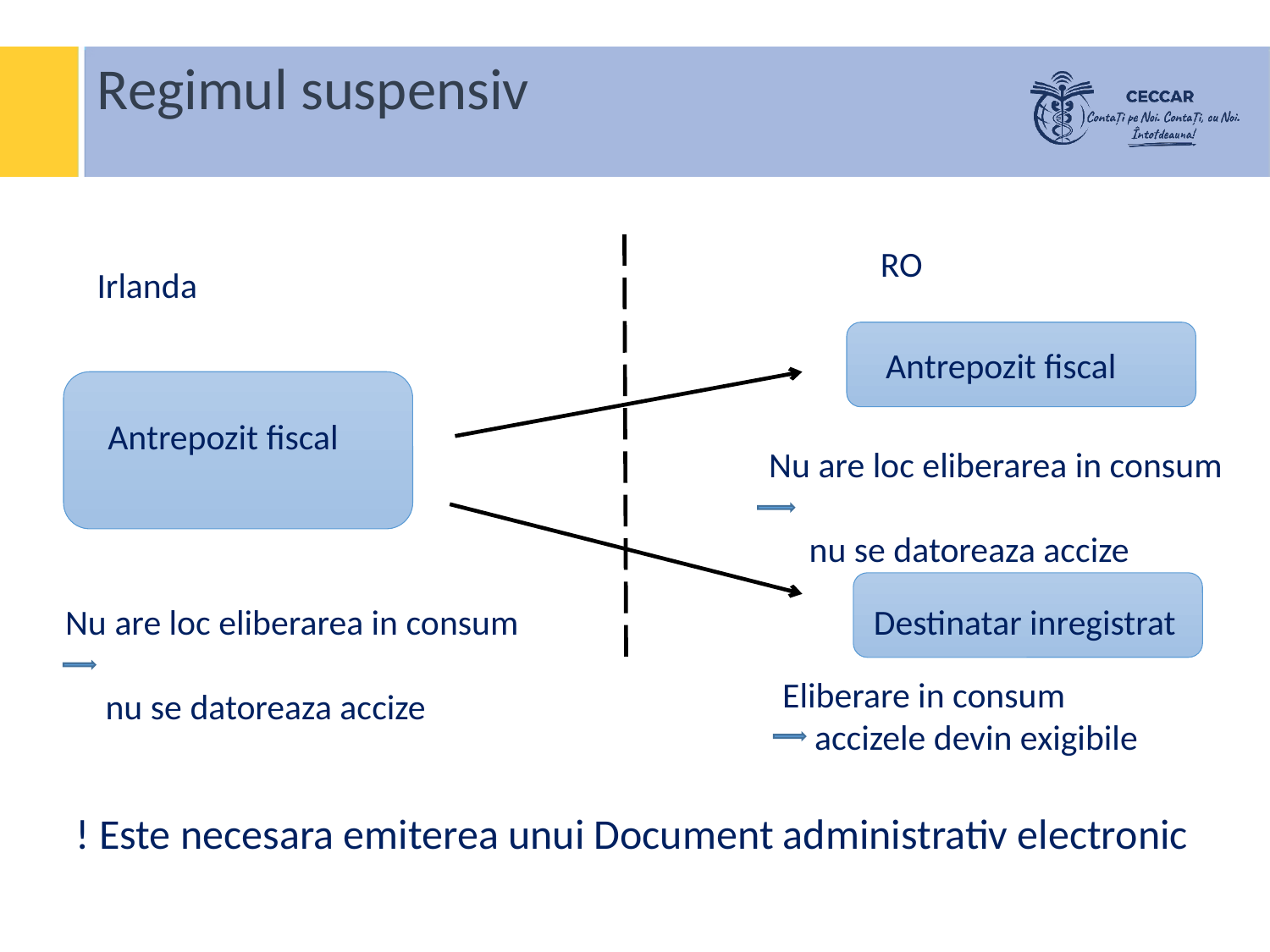

Regimul suspensiv

RO
Irlanda

Antrepozit fiscal

Antrepozit fiscal
Nu are loc eliberarea in consum
     nu se datoreaza accize

Nu are loc eliberarea in consum
     nu se datoreaza accize
Destinatar inregistrat

 Eliberare in consum
     accizele devin exigibile

! Este necesara emiterea unui Document administrativ electronic